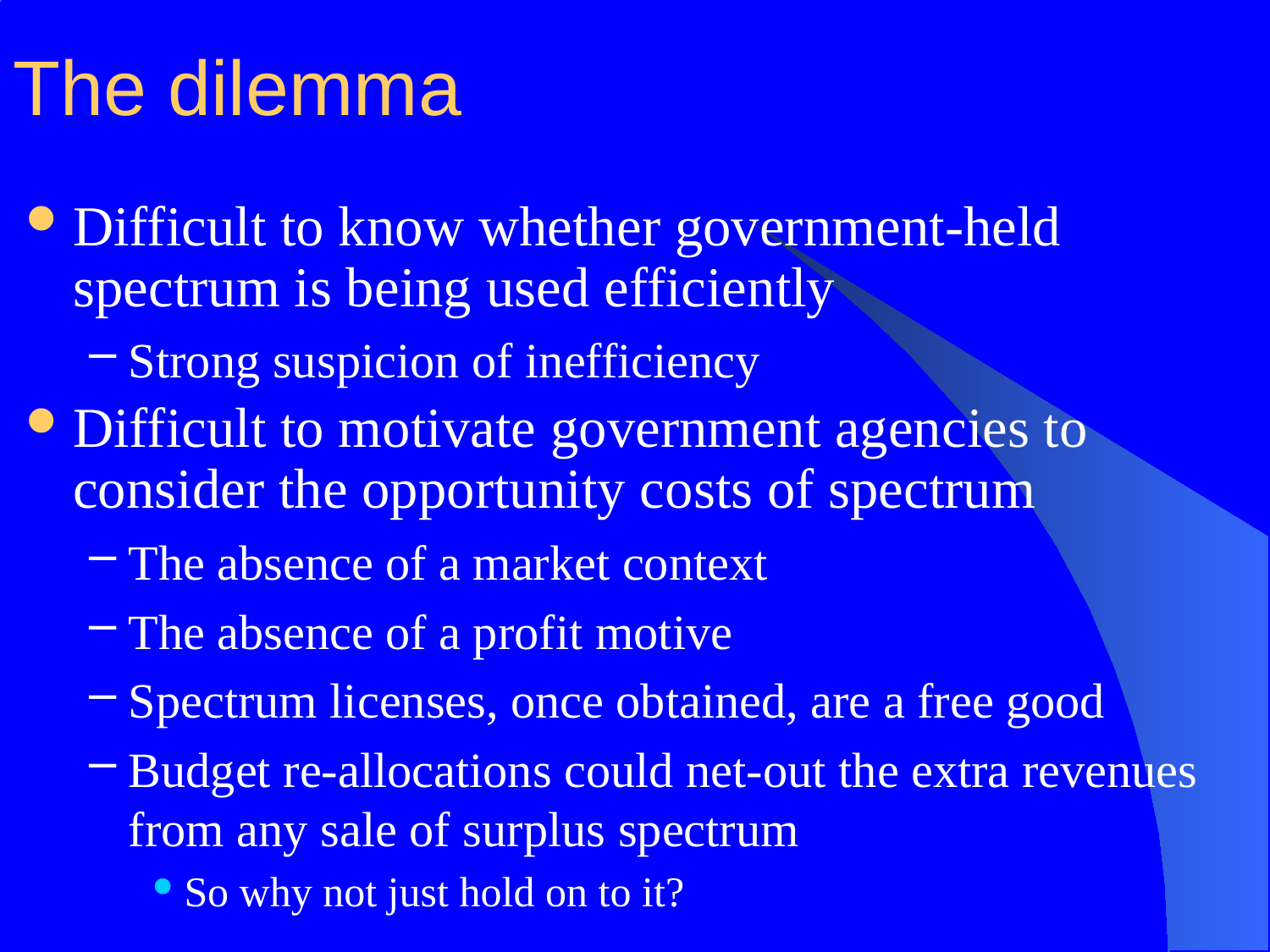

# The dilemma
Difficult to know whether government-held spectrum is being used efficiently
Strong suspicion of inefficiency
Difficult to motivate government agencies to consider the opportunity costs of spectrum
The absence of a market context
The absence of a profit motive
Spectrum licenses, once obtained, are a free good
Budget re-allocations could net-out the extra revenues from any sale of surplus spectrum
So why not just hold on to it?